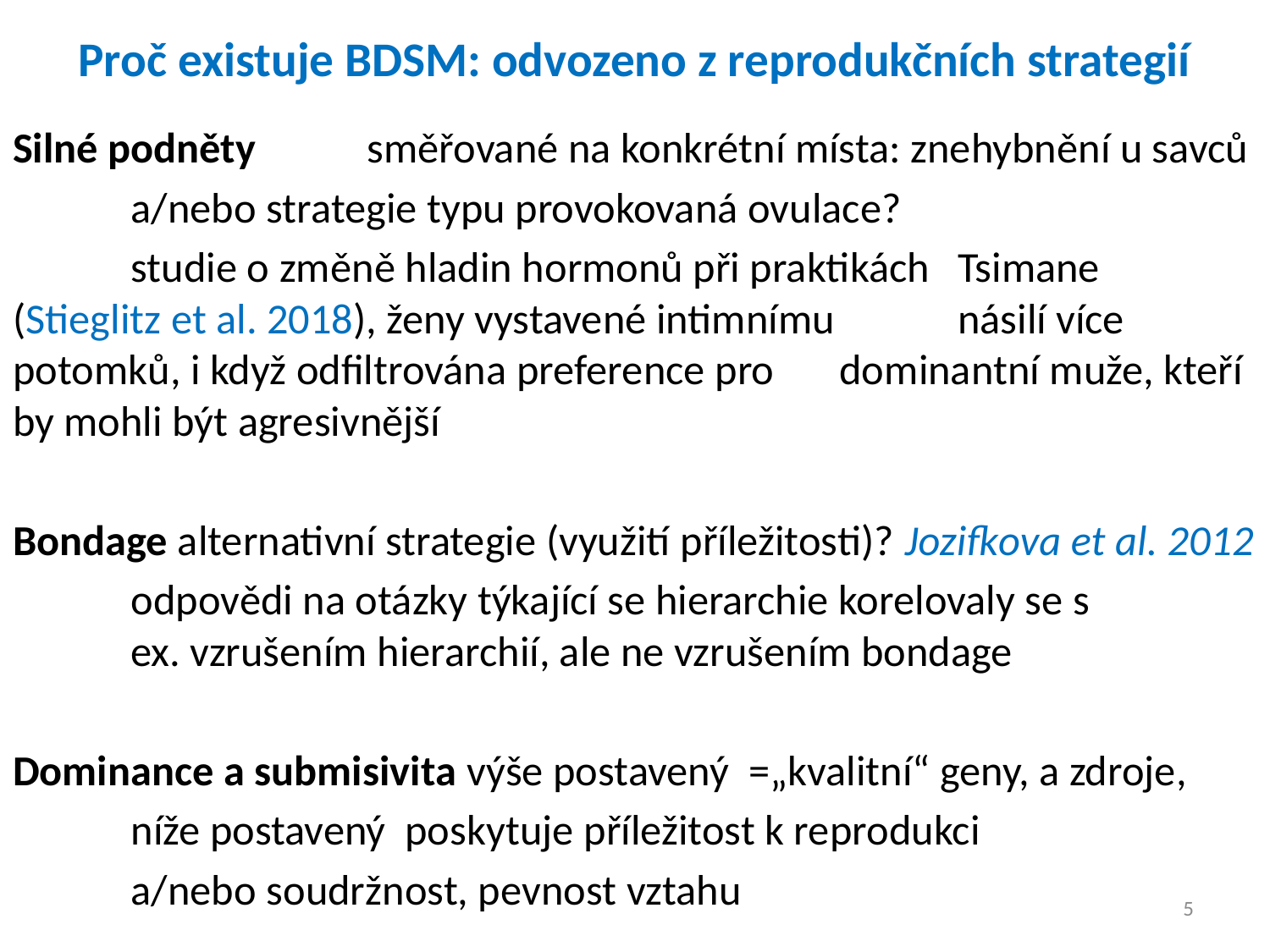

# Proč existuje BDSM: odvozeno z reprodukčních strategií
Silné podněty	směřované na konkrétní místa: znehybnění u savců
		a/nebo strategie typu provokovaná ovulace?
		studie o změně hladin hormonů při praktikách			Tsimane (Stieglitz et al. 2018), ženy vystavené intimnímu 		násilí více potomků, i když odfiltrována preference pro 		dominantní muže, kteří by mohli být agresivnější

Bondage alternativní strategie (využití příležitosti)? Jozifkova et al. 2012
		odpovědi na otázky týkající se hierarchie korelovaly se s		ex. vzrušením hierarchií, ale ne vzrušením bondage

Dominance a submisivita výše postavený  =„kvalitní“ geny, a zdroje,
 			níže postavený  poskytuje příležitost k reprodukci
			a/nebo soudržnost, pevnost vztahu
5